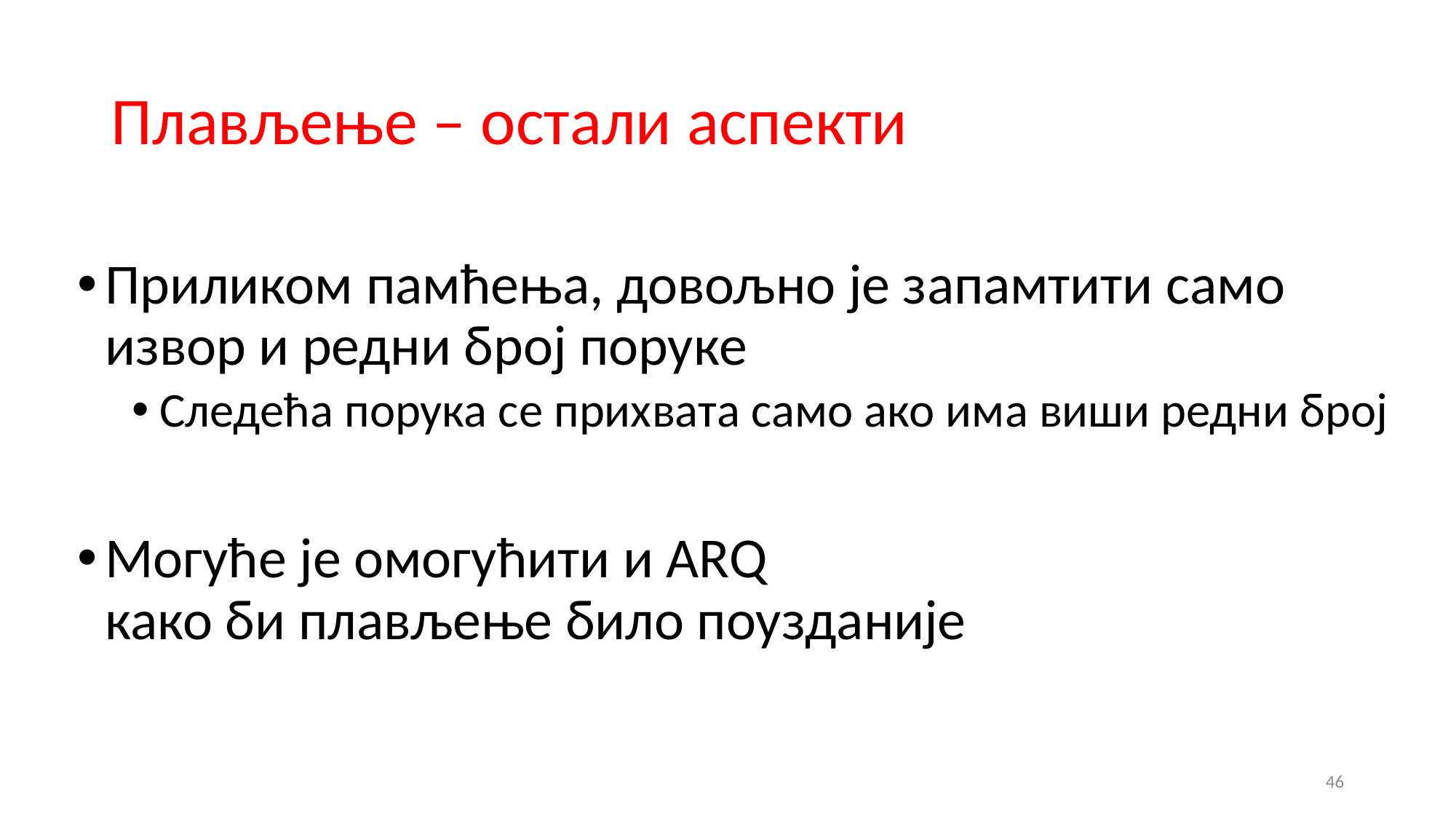

# Плављење – остали аспекти

Приликом памћења, довољно је запамтити само извор и редни број поруке
Следећа порука се прихвата само ако има виши редни број

Могуће је омогућити и ARQ
како би плављење било поузданије

46